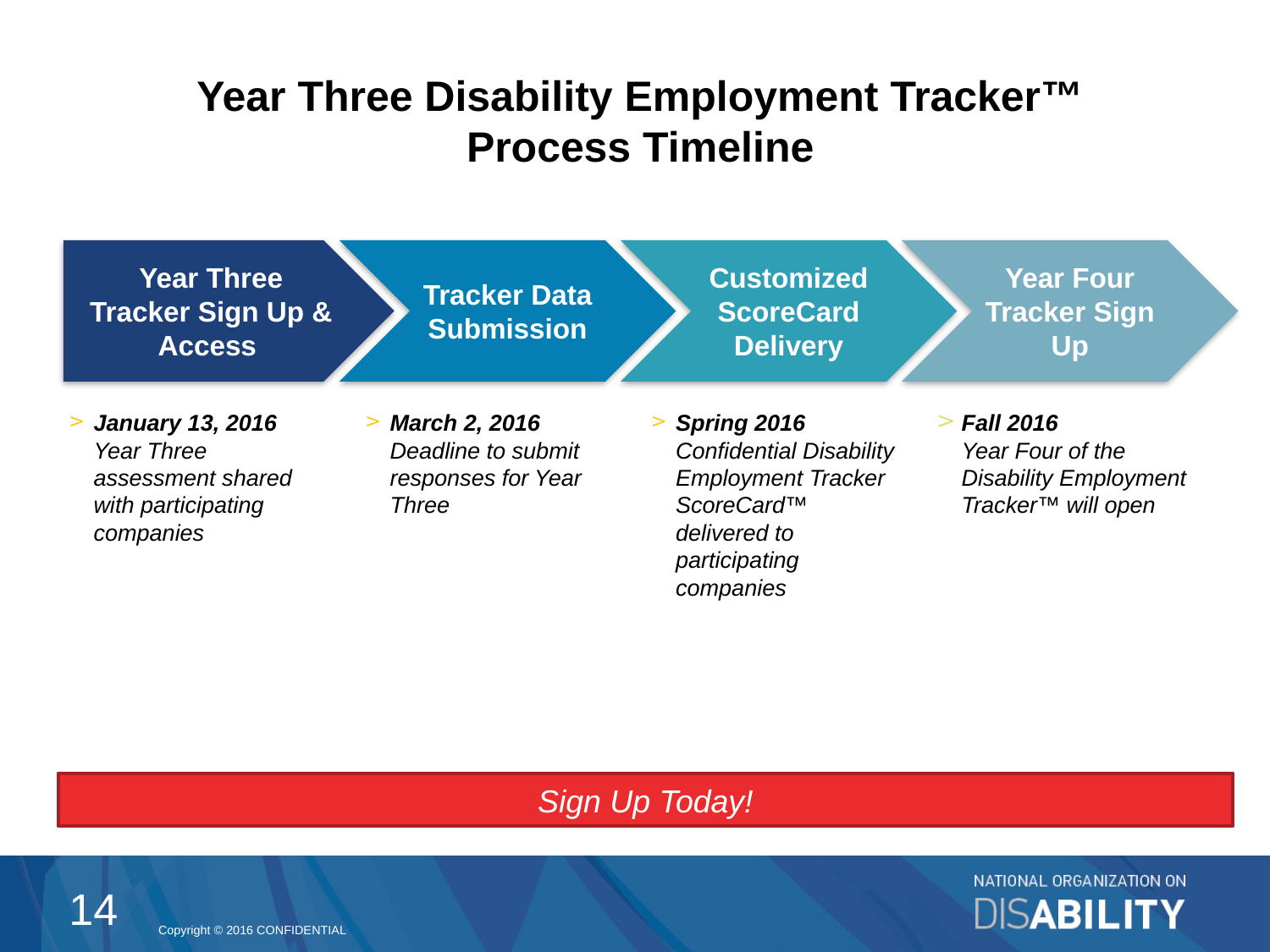

# Year Three Disability Employment Tracker™ Process Timeline
Customized ScoreCard Delivery
Year Three
Tracker Sign Up & Access
Tracker Data Submission
Year Four
Tracker Sign Up
January 13, 2016
Year Three assessment shared with participating companies
March 2, 2016 Deadline to submit responses for Year Three
Spring 2016 Confidential Disability Employment Tracker ScoreCard™ delivered to participating companies
Fall 2016
Year Four of the Disability Employment Tracker™ will open
Sign Up Today!
14